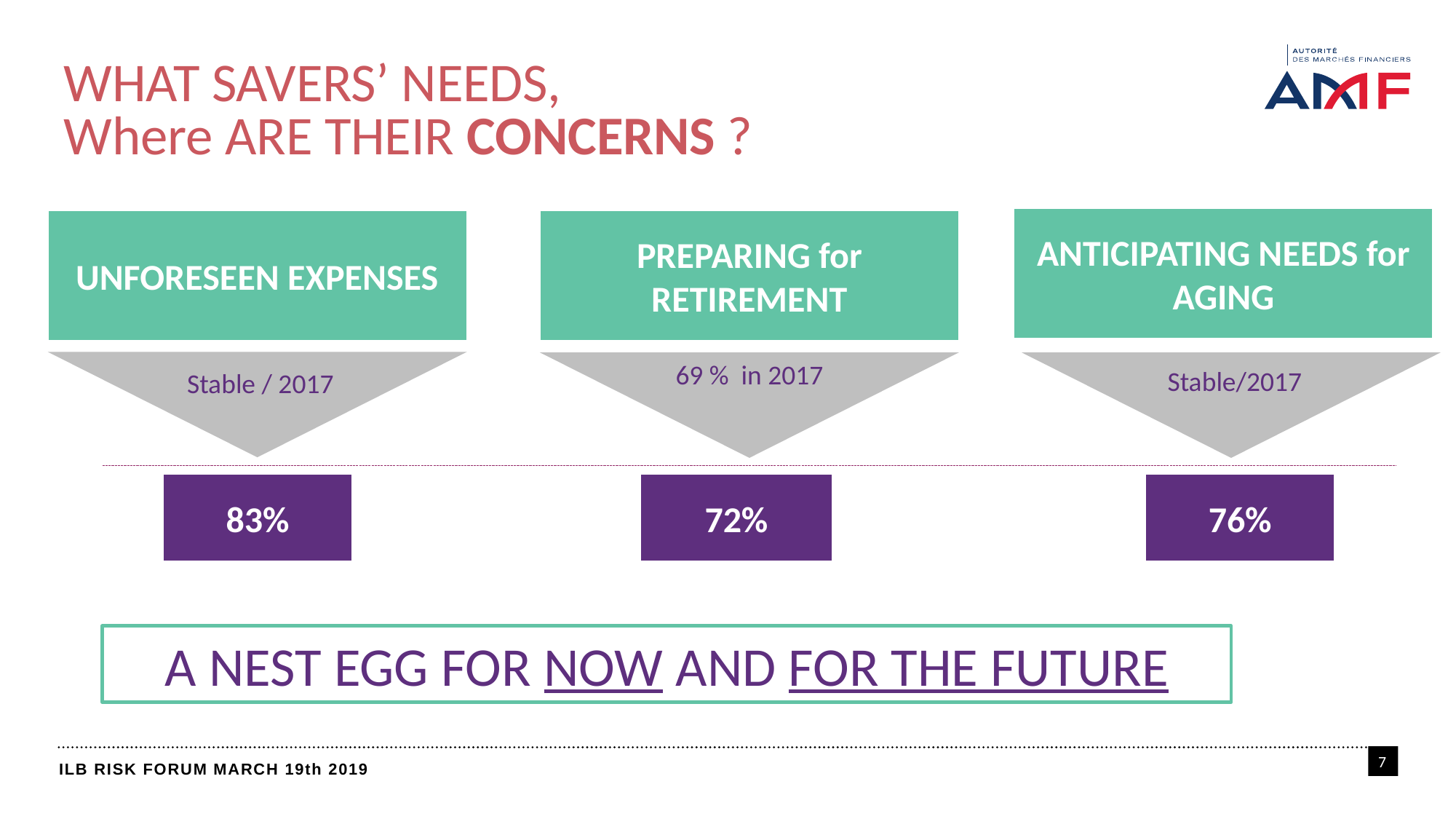

# WHAT SAVERS’ NEEDS, Where ARE THEIR CONCERNS ?
ANTICIPATING NEEDS for AGING
UNFORESEEN EXPENSES
PREPARING for RETIREMENT

69 %  in 2017

 Stable/2017
 Stable / 2017
83%
72%
76%
A NEST EGG FOR NOW AND FOR THE FUTURE
7
ILB RISK FORUM MARCH 19th 2019